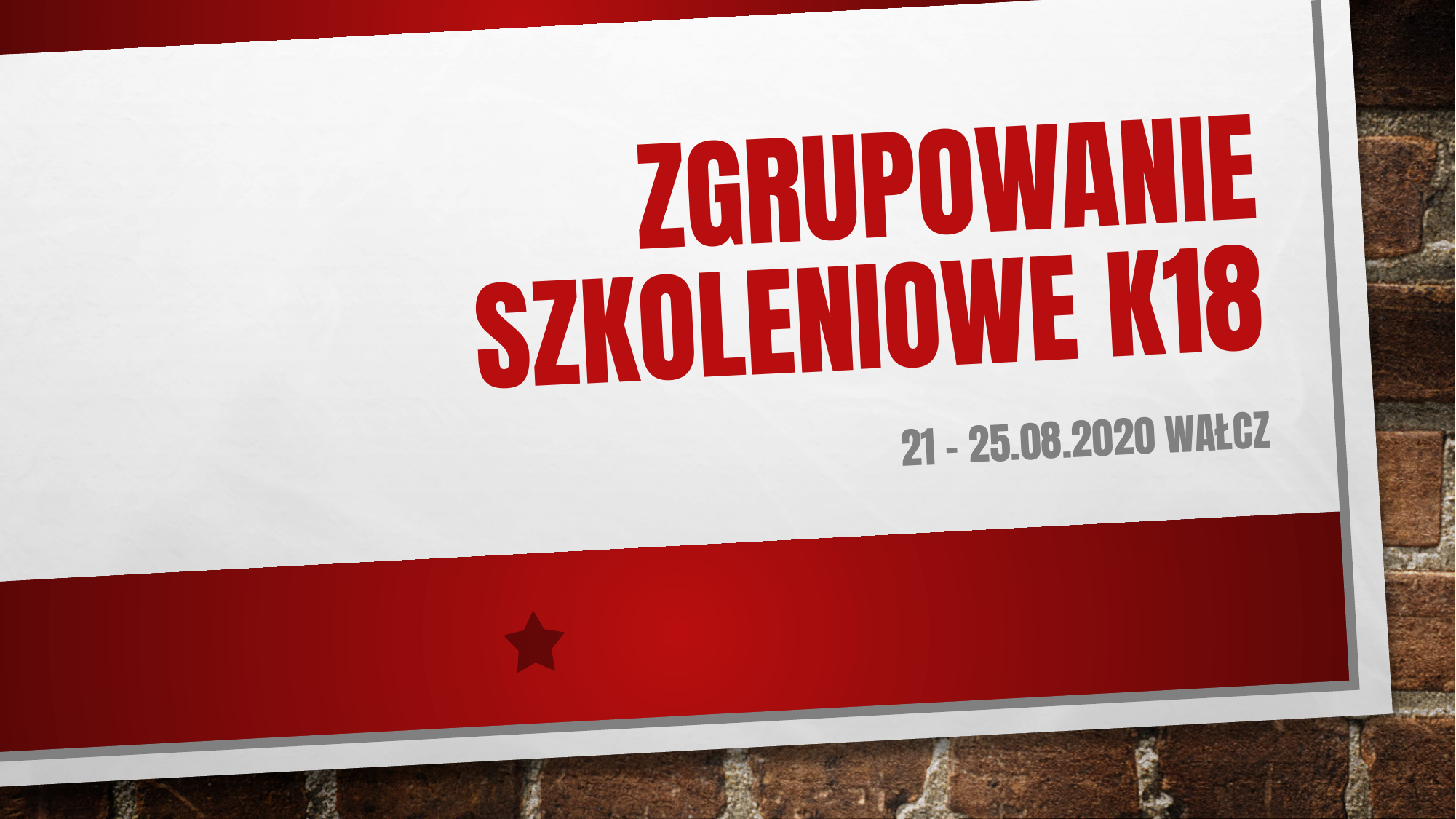

# zgrupowanie szkoleniowe K18
21 – 25.08.2020 wałcz